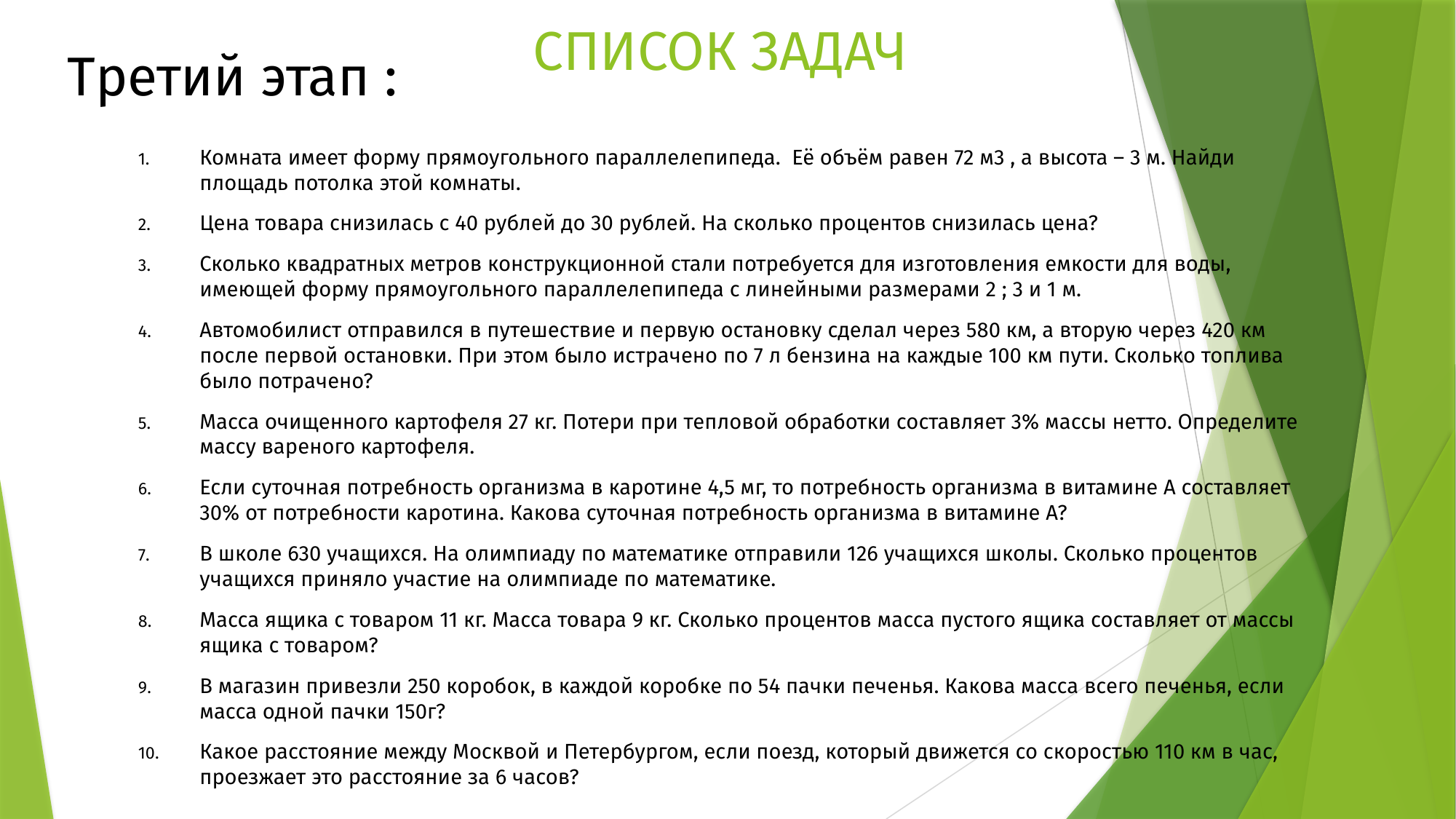

# СПИСОК ЗАДАЧ
Третий этап :
Комната имеет форму прямоугольного параллелепипеда.  Её объём равен 72 м3 , а высота – 3 м. Найди площадь потолка этой комнаты.
Цена товара снизилась с 40 рублей до 30 рублей. На сколько процентов снизилась цена?
Сколько квадратных метров конструкционной стали потребуется для изготовления емкости для воды, имеющей форму прямоугольного параллелепипеда с линейными размерами 2 ; 3 и 1 м.
Автомобилист отправился в путешествие и первую остановку сделал через 580 км, а вторую через 420 км после первой остановки. При этом было истрачено по 7 л бензина на каждые 100 км пути. Сколько топлива было потрачено?
Масса очищенного картофеля 27 кг. Потери при тепловой обработки составляет 3% массы нетто. Определите массу вареного картофеля.
Если суточная потребность организма в каротине 4,5 мг, то потребность организма в витамине А составляет 30% от потребности каротина. Какова суточная потребность организма в витамине А?
В школе 630 учащихся. На олимпиаду по математике отправили 126 учащихся школы. Сколько процентов учащихся приняло участие на олимпиаде по математике.
Масса ящика с товаром 11 кг. Масса товара 9 кг. Сколько процентов масса пустого ящика составляет от массы ящика с товаром?
В магазин привезли 250 коробок, в каждой коробке по 54 пачки печенья. Какова масса всего печенья, если масса одной пачки 150г?
Какое расстояние между Москвой и Петербургом, если поезд, который движется со скоростью 110 км в час, проезжает это расстояние за 6 часов?